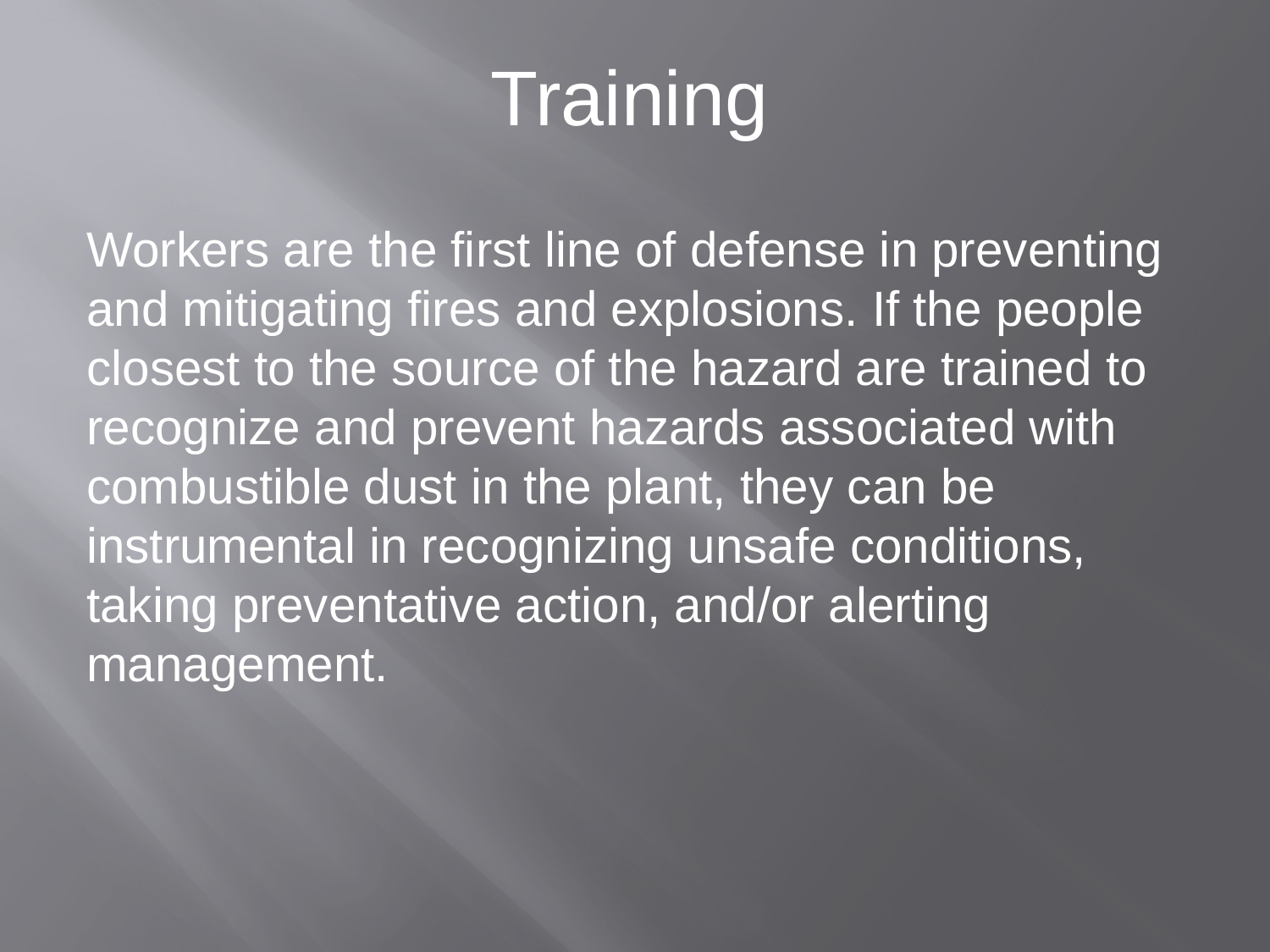

Training

Workers are the first line of defense in preventing and mitigating fires and explosions. If the people closest to the source of the hazard are trained to recognize and prevent hazards associated with combustible dust in the plant, they can be instrumental in recognizing unsafe conditions, taking preventative action, and/or alerting management.